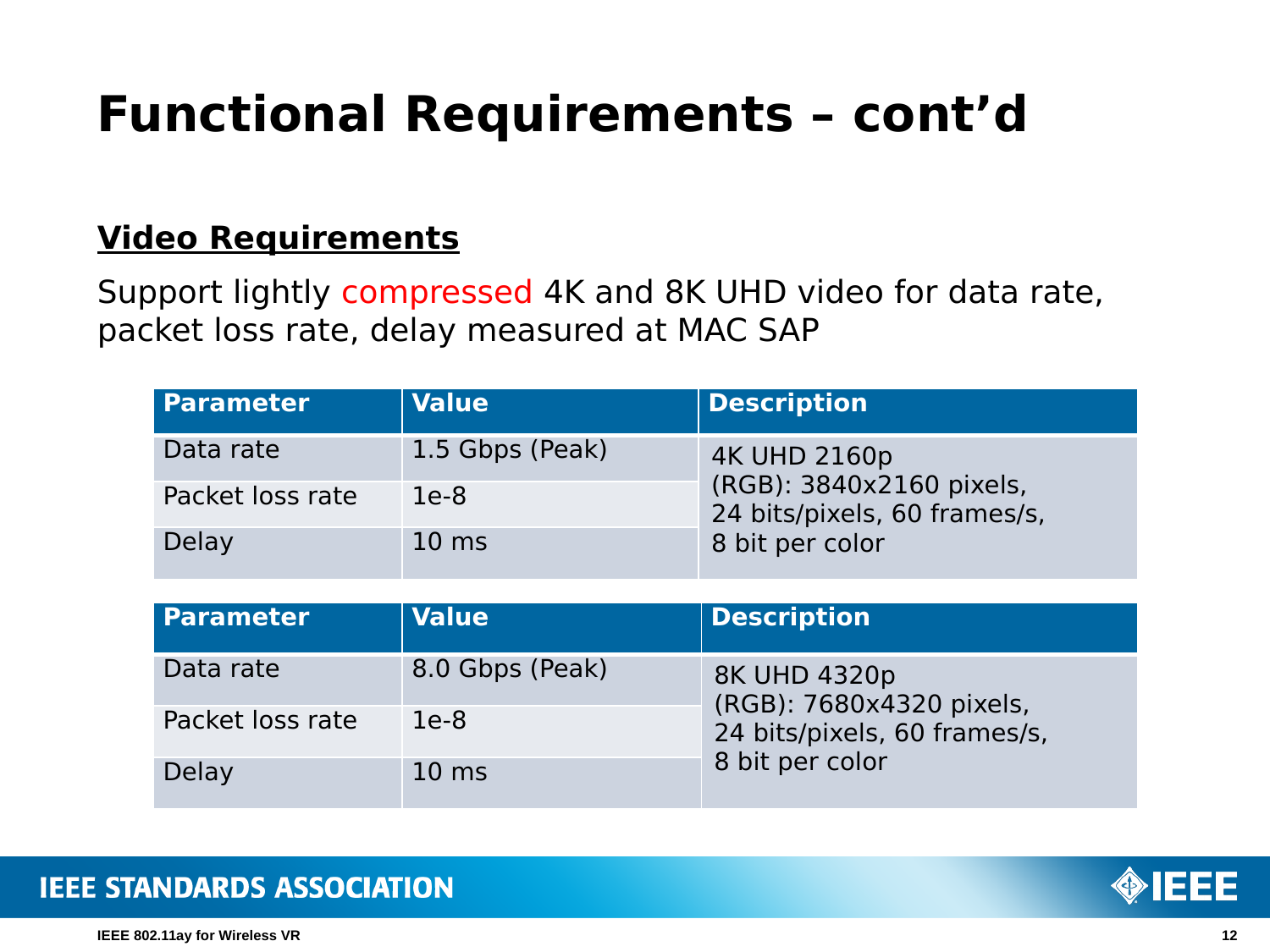

# Functional Requirements – cont’d
Video Requirements
Support lightly compressed 4K and 8K UHD video for data rate, packet loss rate, delay measured at MAC SAP

| Parameter | Value | Description |
| --- | --- | --- |
| Data rate | 1.5 Gbps (Peak) | 4K UHD 2160p (RGB): 3840x2160 pixels, 24 bits/pixels, 60 frames/s, 8 bit per color |
| Packet loss rate | 1e-8 |  |
| Delay | 10 ms |  |
| Parameter | Value | Description |
| --- | --- | --- |
| Data rate | 8.0 Gbps (Peak) | 8K UHD 4320p (RGB): 7680x4320 pixels, 24 bits/pixels, 60 frames/s, 8 bit per color |
| Packet loss rate | 1e-8 |  |
| Delay | 10 ms |  |
IEEE 802.11ay for Wireless VR
12